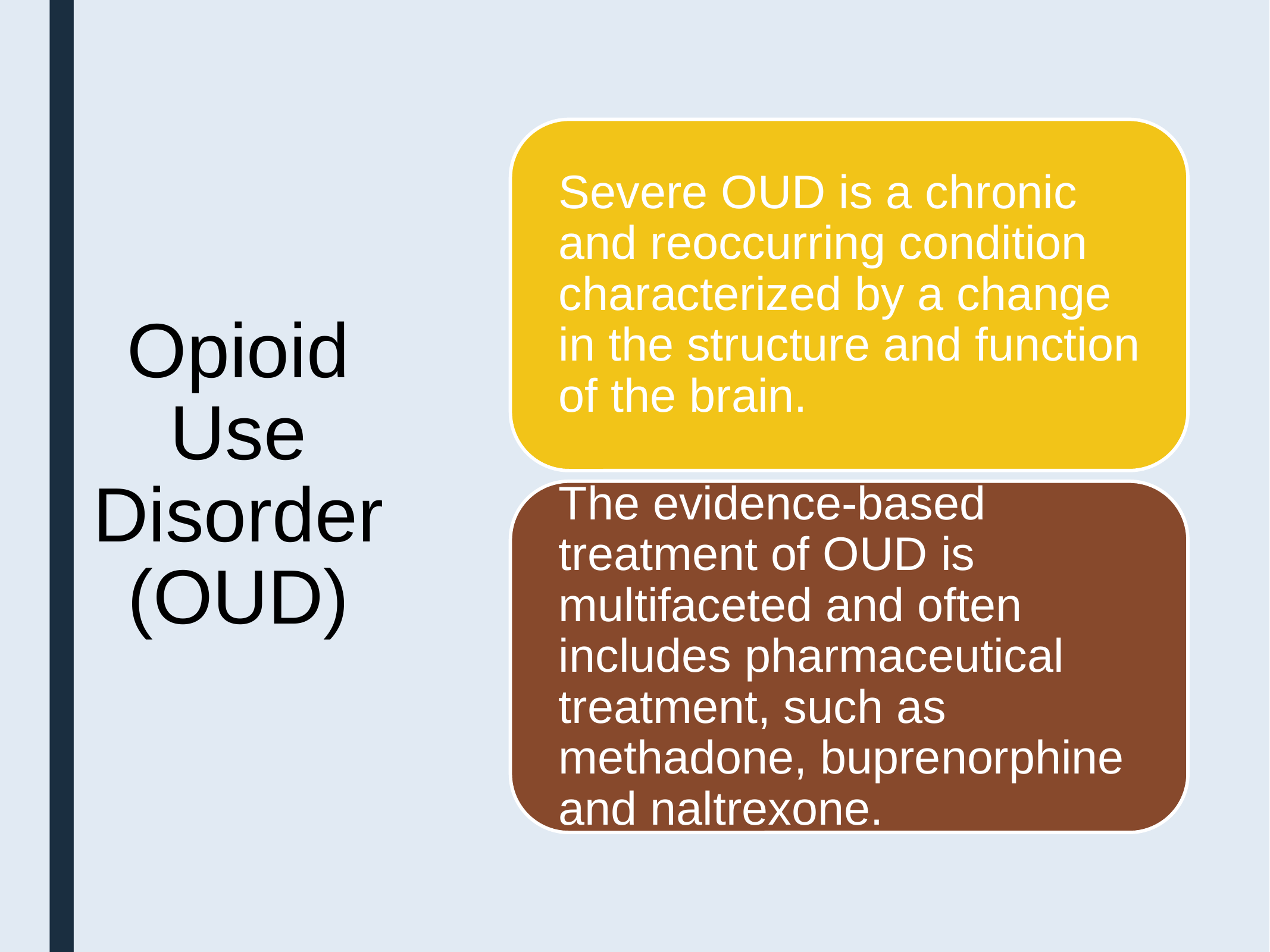

# Opioid Use Disorder (OUD)
Severe OUD is a chronic and reoccurring condition characterized by a change in the structure and function of the brain.
The evidence-based treatment of OUD is multifaceted and often includes pharmaceutical treatment, such as methadone, buprenorphine and naltrexone.